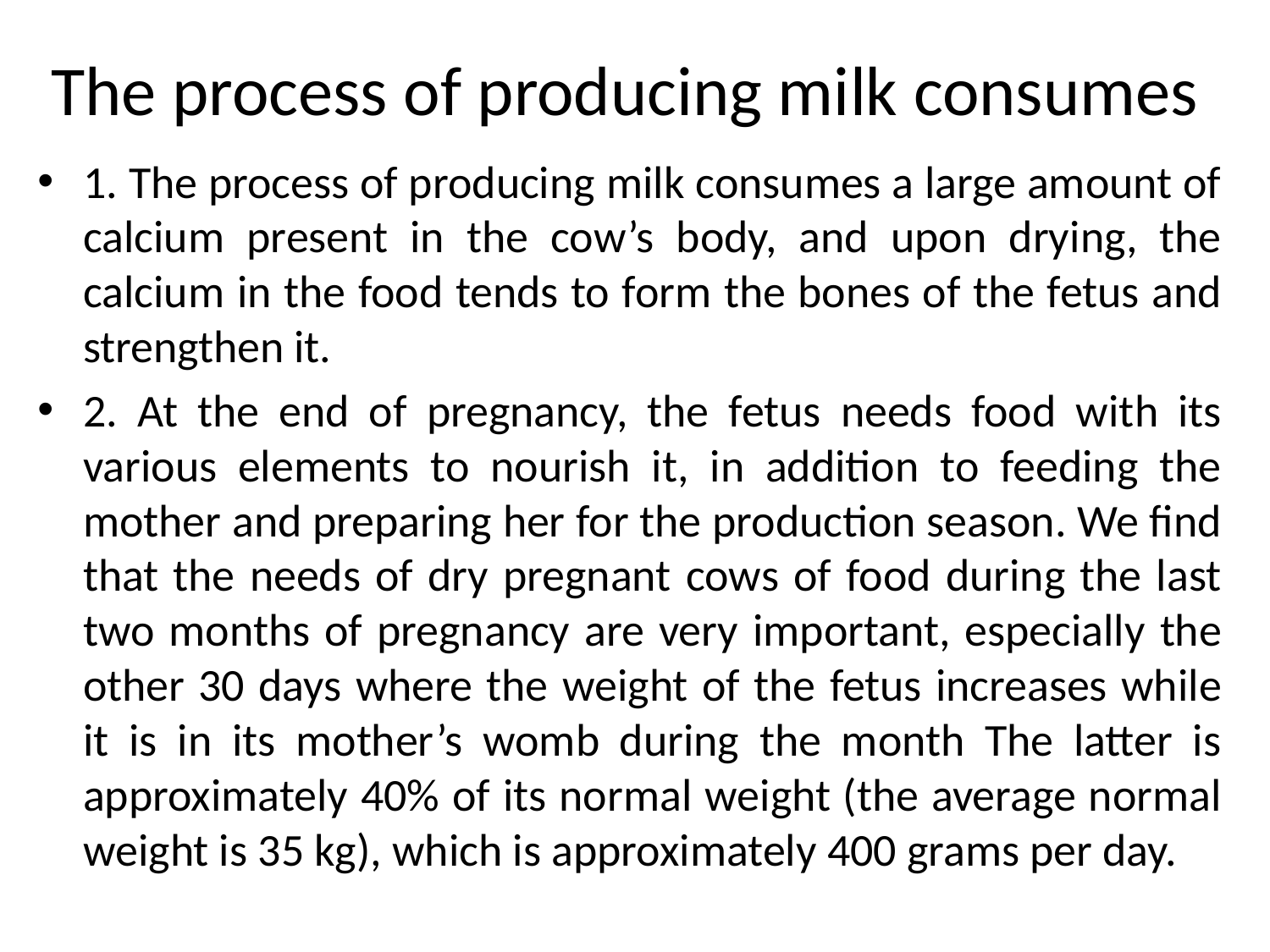

# The process of producing milk consumes
1. The process of producing milk consumes a large amount of calcium present in the cow’s body, and upon drying, the calcium in the food tends to form the bones of the fetus and strengthen it.
2. At the end of pregnancy, the fetus needs food with its various elements to nourish it, in addition to feeding the mother and preparing her for the production season. We find that the needs of dry pregnant cows of food during the last two months of pregnancy are very important, especially the other 30 days where the weight of the fetus increases while it is in its mother’s womb during the month The latter is approximately 40% of its normal weight (the average normal weight is 35 kg), which is approximately 400 grams per day.